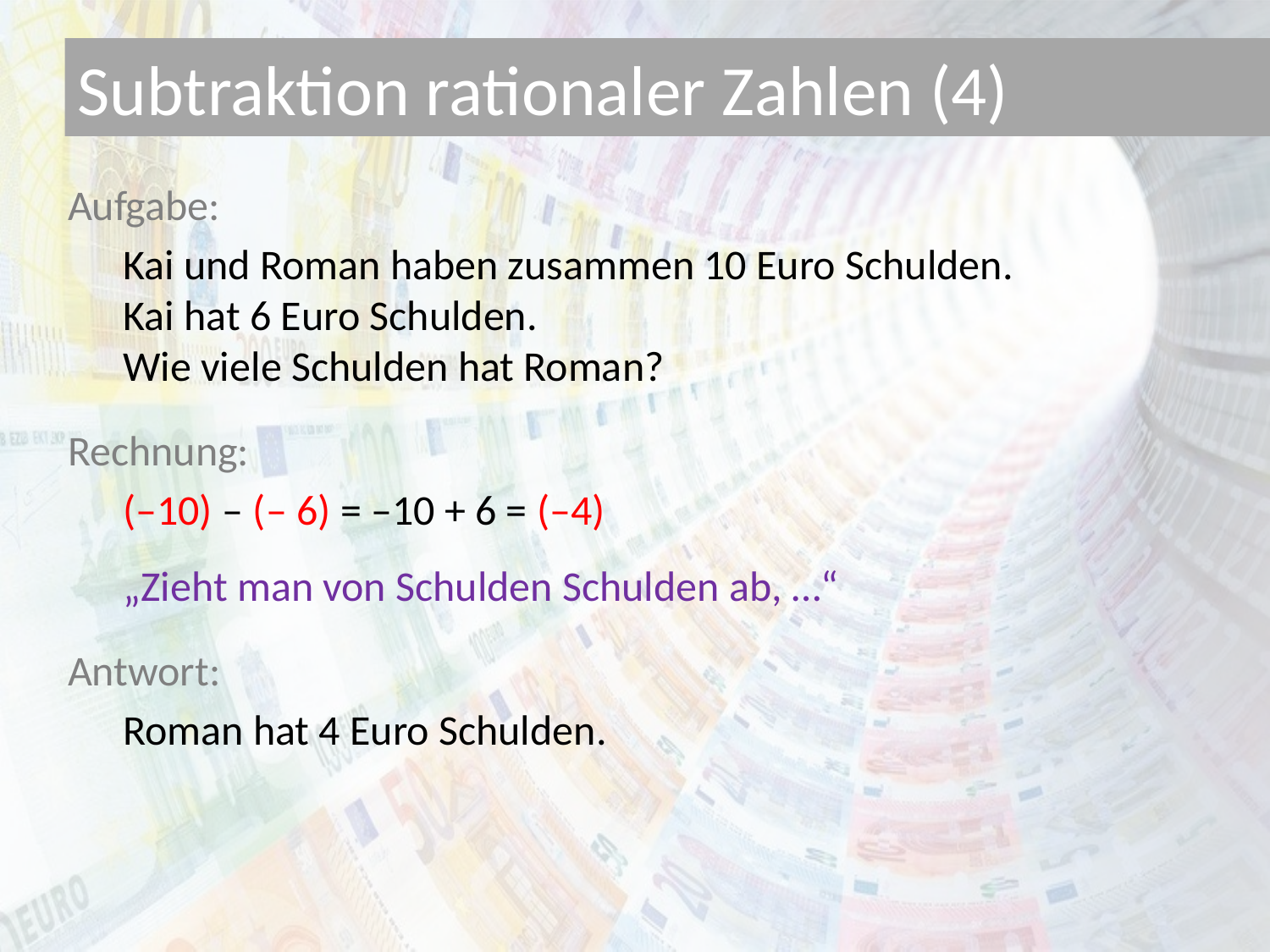

# Subtraktion rationaler Zahlen (4)
Aufgabe:
Kai und Roman haben zusammen 10 Euro Schulden.
Kai hat 6 Euro Schulden.
Wie viele Schulden hat Roman?
Rechnung:
(–10) – (– 6) = –10 + 6 = (–4)
„Zieht man von Schulden Schulden ab, …“
Antwort:
Roman hat 4 Euro Schulden.